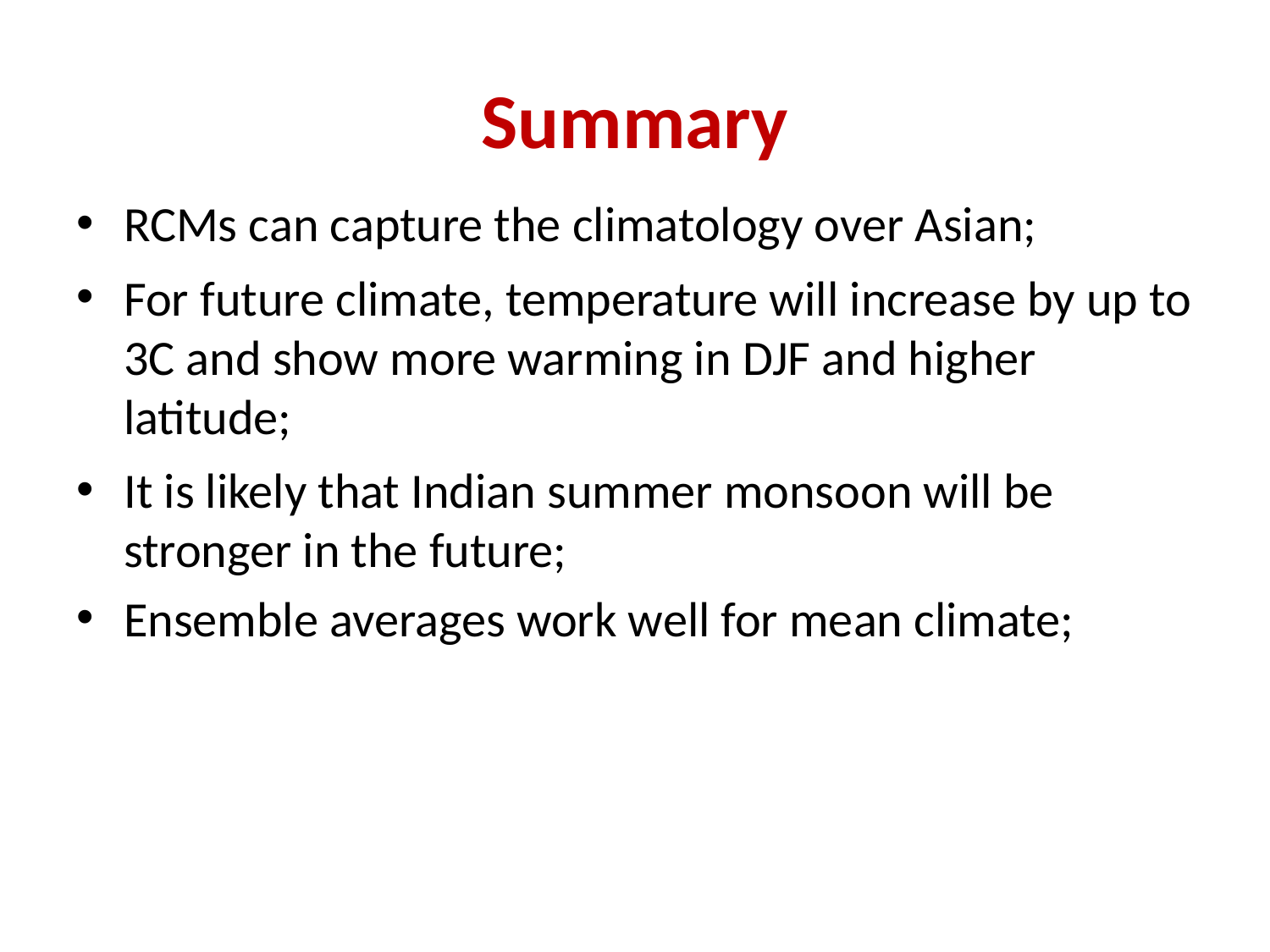

# Summary
RCMs can capture the climatology over Asian;
For future climate, temperature will increase by up to 3C and show more warming in DJF and higher latitude;
It is likely that Indian summer monsoon will be stronger in the future;
Ensemble averages work well for mean climate;